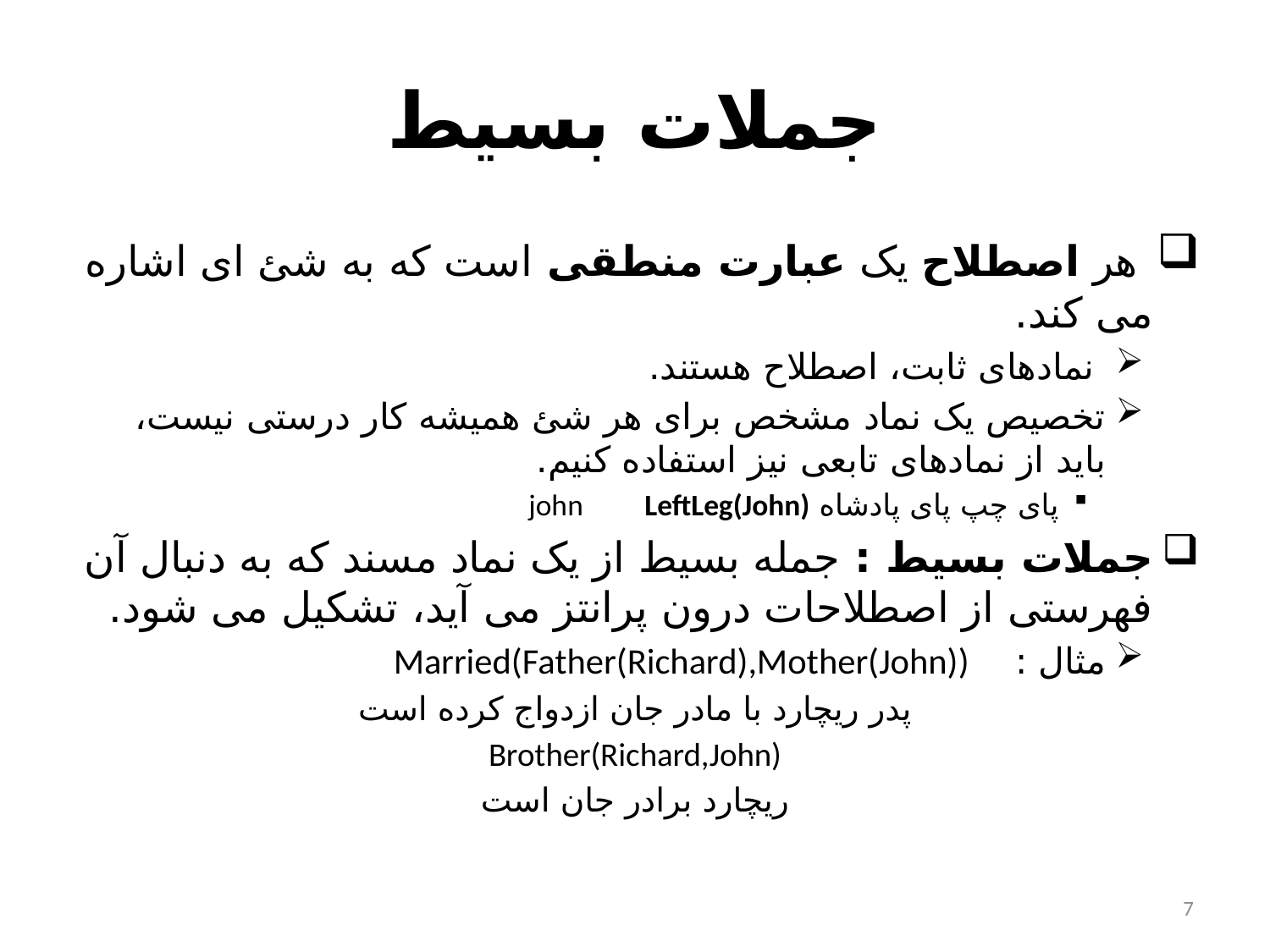

# جملات بسیط
 هر اصطلاح یک عبارت منطقی است که به شئ ای اشاره می کند.
 نمادهای ثابت، اصطلاح هستند.
تخصیص یک نماد مشخص برای هر شئ همیشه کار درستی نیست، باید از نمادهای تابعی نیز استفاده کنیم.
پای چپ پای پادشاه john         LeftLeg(John)
جملات بسیط : جمله بسیط از یک نماد مسند که به دنبال آن فهرستی از اصطلاحات درون پرانتز می آید، تشکیل می شود.
مثال :    Married(Father(Richard),Mother(John))
پدر ریچارد با مادر جان ازدواج کرده است
Brother(Richard,John)
ریچارد برادر جان است

7